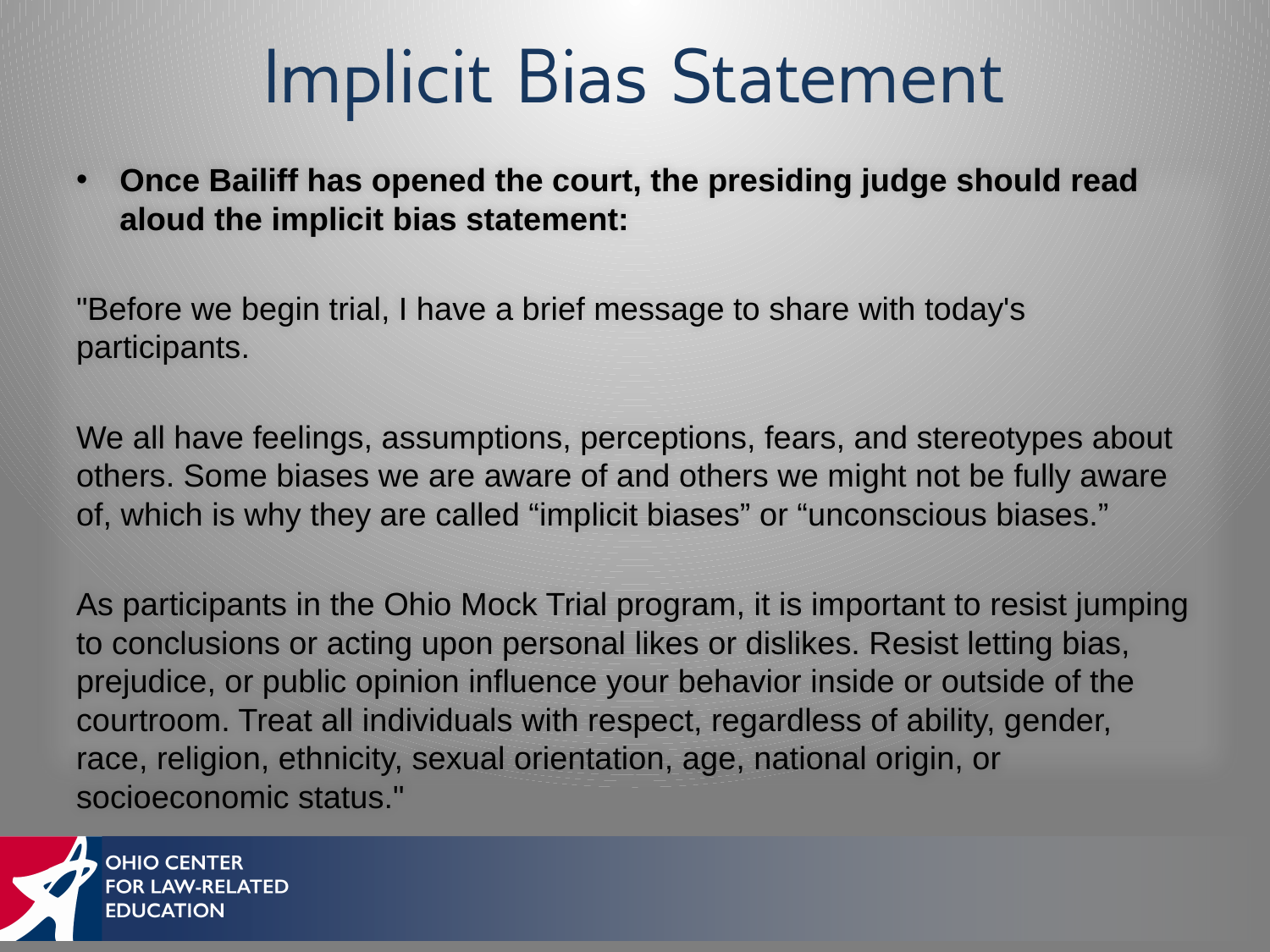

# Implicit Bias Statement
Once Bailiff has opened the court, the presiding judge should read aloud the implicit bias statement:

"Before we begin trial, I have a brief message to share with today's participants.

We all have feelings, assumptions, perceptions, fears, and stereotypes about others. Some biases we are aware of and others we might not be fully aware of, which is why they are called “implicit biases” or “unconscious biases.”

As participants in the Ohio Mock Trial program, it is important to resist jumping to conclusions or acting upon personal likes or dislikes. Resist letting bias, prejudice, or public opinion influence your behavior inside or outside of the courtroom. Treat all individuals with respect, regardless of ability, gender, race, religion, ethnicity, sexual orientation, age, national origin, or socioeconomic status."